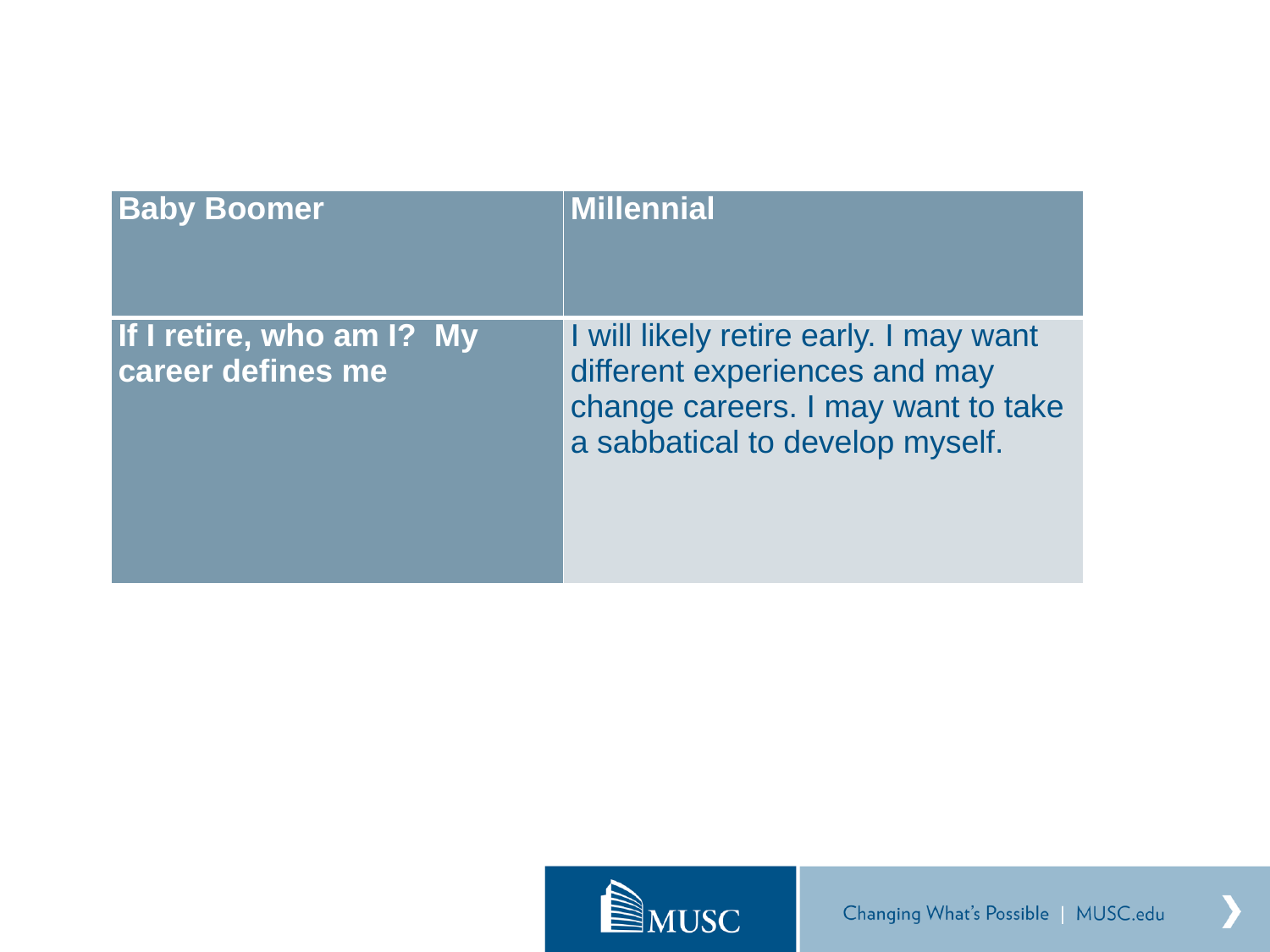

| Baby Boomer | Millennial |
| --- | --- |
| If I retire, who am I? My career defines me | I will likely retire early. I may want different experiences and may change careers. I may want to take a sabbatical to develop myself. |